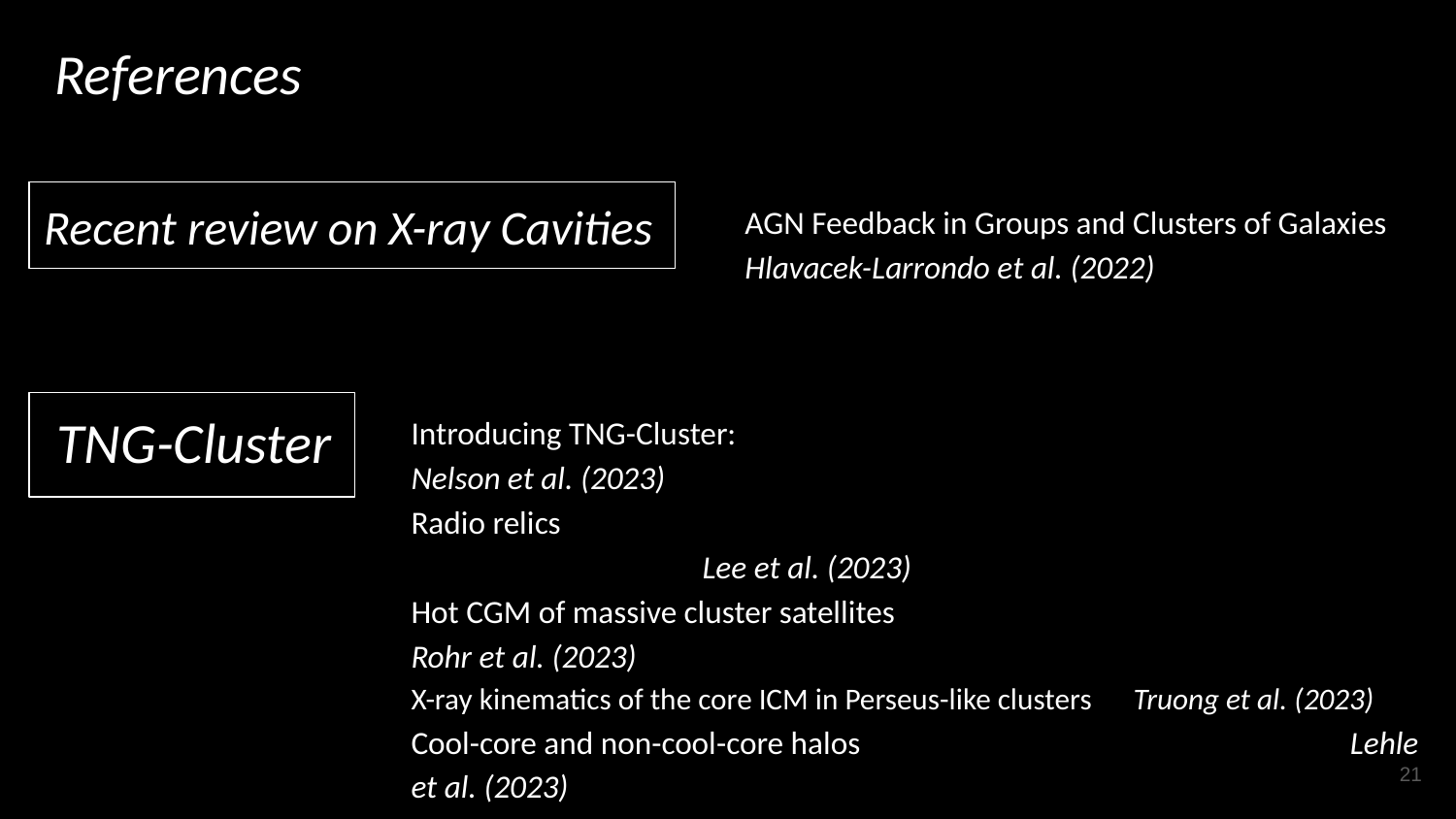

References
Recent review on X-ray Cavities
AGN Feedback in Groups and Clusters of Galaxies Hlavacek-Larrondo et al. (2022)
 TNG-Cluster
Introducing TNG-Cluster: 			                              Nelson et al. (2023)
Radio relics								Lee et al. (2023)
Hot CGM of massive cluster satellites				Rohr et al. (2023)
X-ray kinematics of the core ICM in Perseus-like clusters      Truong et al. (2023)
Cool-core and non-cool-core halos    			         Lehle et al. (2023)
An Atlas of Gas Motions 					         Ayromlou et al. (2023)

21